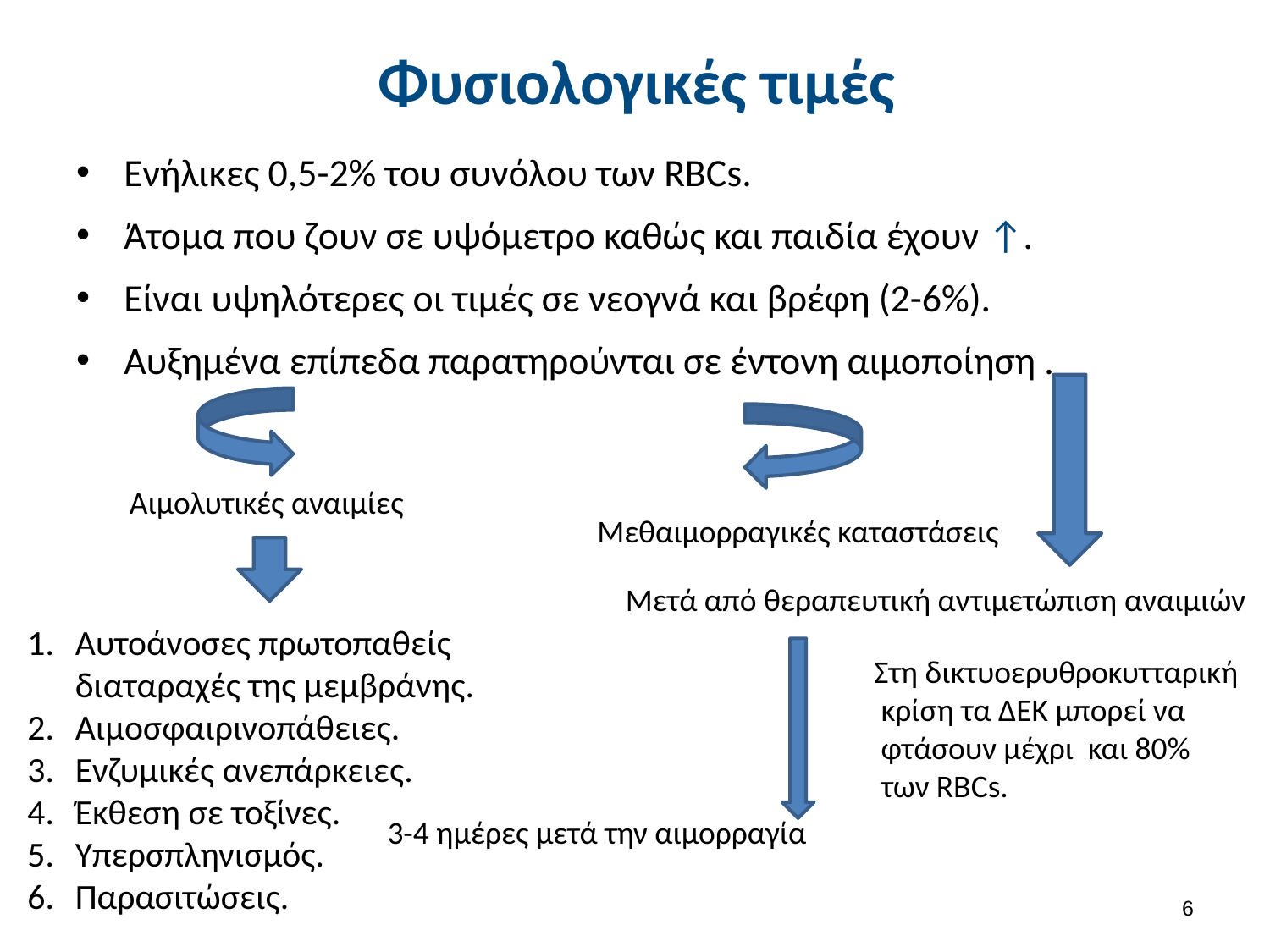

# Φυσιολογικές τιμές
Ενήλικες 0,5-2% του συνόλου των RBCs.
Άτομα που ζουν σε υψόμετρο καθώς και παιδία έχουν ↑.
Είναι υψηλότερες οι τιμές σε νεογνά και βρέφη (2-6%).
Αυξημένα επίπεδα παρατηρούνται σε έντονη αιμοποίηση .

Αιμολυτικές αναιμίες
Μεθαιμορραγικές καταστάσεις

Μετά από θεραπευτική αντιμετώπιση αναιμιών
Αυτοάνοσες πρωτοπαθείς διαταραχές της μεμβράνης.
Αιμοσφαιρινοπάθειες.
Ενζυμικές ανεπάρκειες.
Έκθεση σε τοξίνες.
Υπερσπληνισμός.
Παρασιτώσεις.

Στη δικτυοερυθροκυτταρική
 κρίση τα ΔΕΚ μπορεί να
 φτάσουν μέχρι  και 80%
 των RBCs.
3-4 ημέρες μετά την αιμορραγία

6